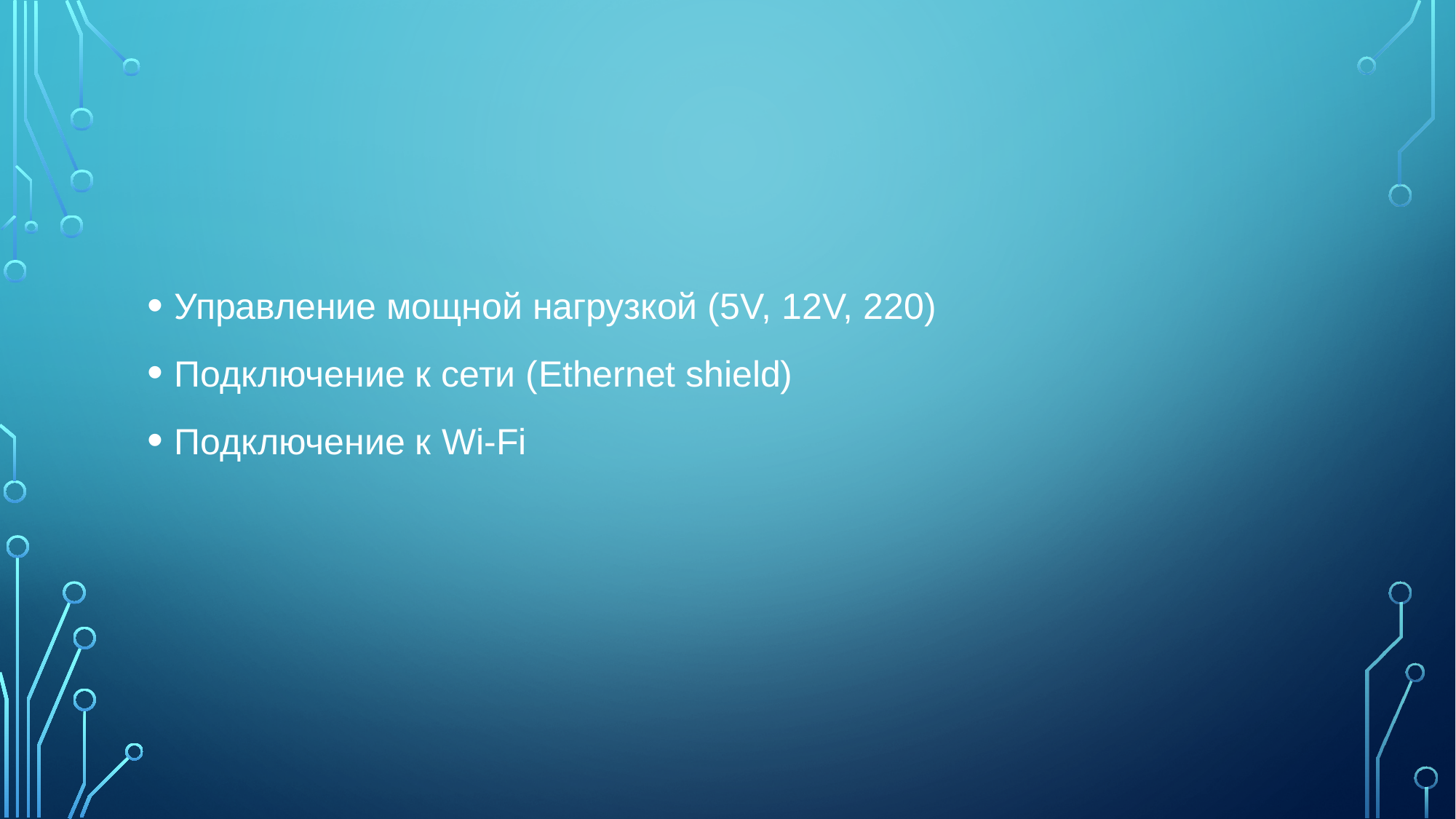

#
Управление мощной нагрузкой (5V, 12V, 220)
Подключение к сети (Ethernet shield)
Подключение к Wi-Fi